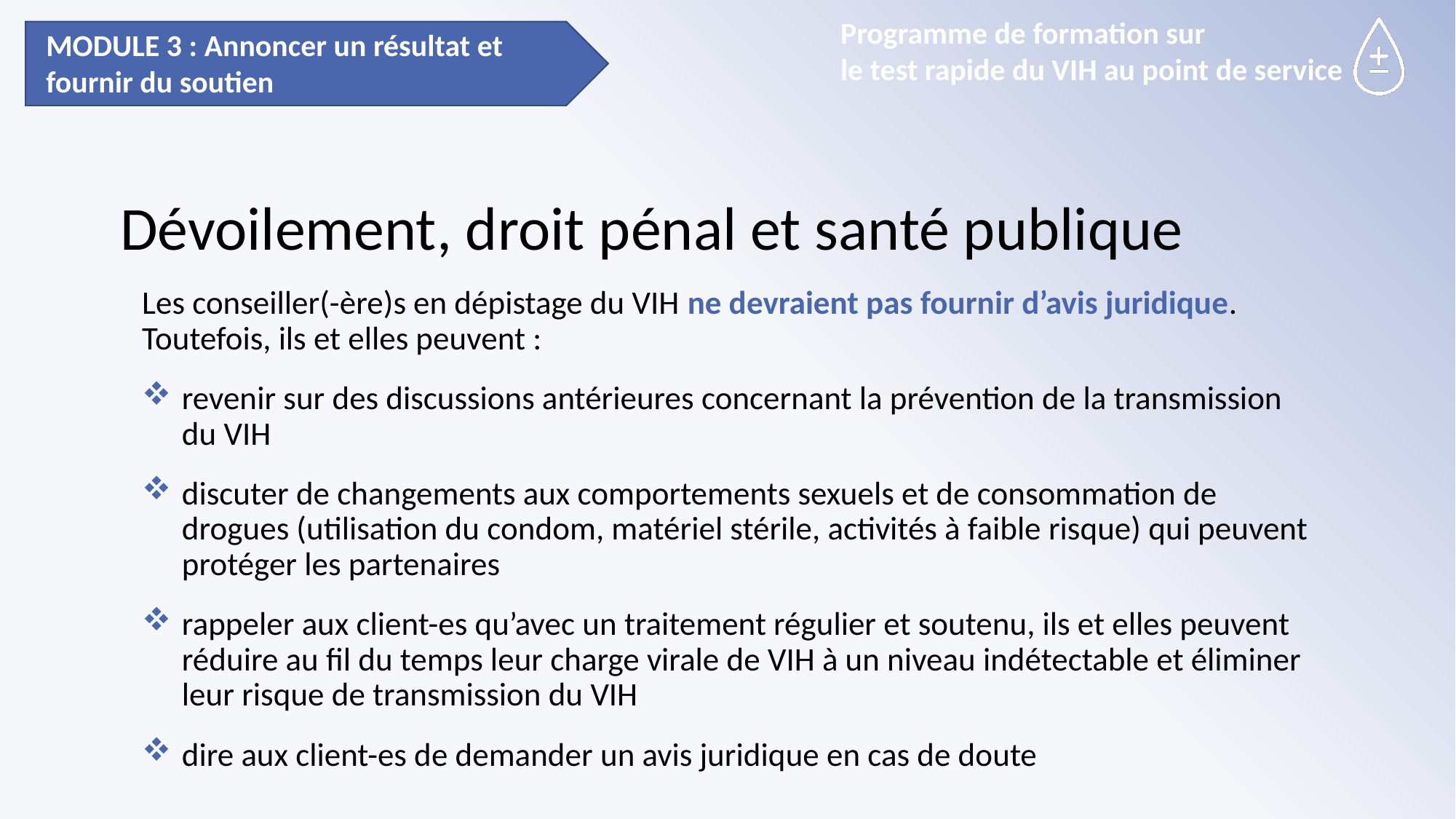

MODULE 3 : Annoncer un résultat et
fournir du soutien

# Dévoilement, droit pénal et santé publique
Les conseiller(-ère)s en dépistage du VIH ne devraient pas fournir d’avis juridique. Toutefois, ils et elles peuvent :
revenir sur des discussions antérieures concernant la prévention de la transmission du VIH
discuter de changements aux comportements sexuels et de consommation de drogues (utilisation du condom, matériel stérile, activités à faible risque) qui peuvent protéger les partenaires
rappeler aux client-es qu’avec un traitement régulier et soutenu, ils et elles peuvent réduire au fil du temps leur charge virale de VIH à un niveau indétectable et éliminer leur risque de transmission du VIH
dire aux client-es de demander un avis juridique en cas de doute